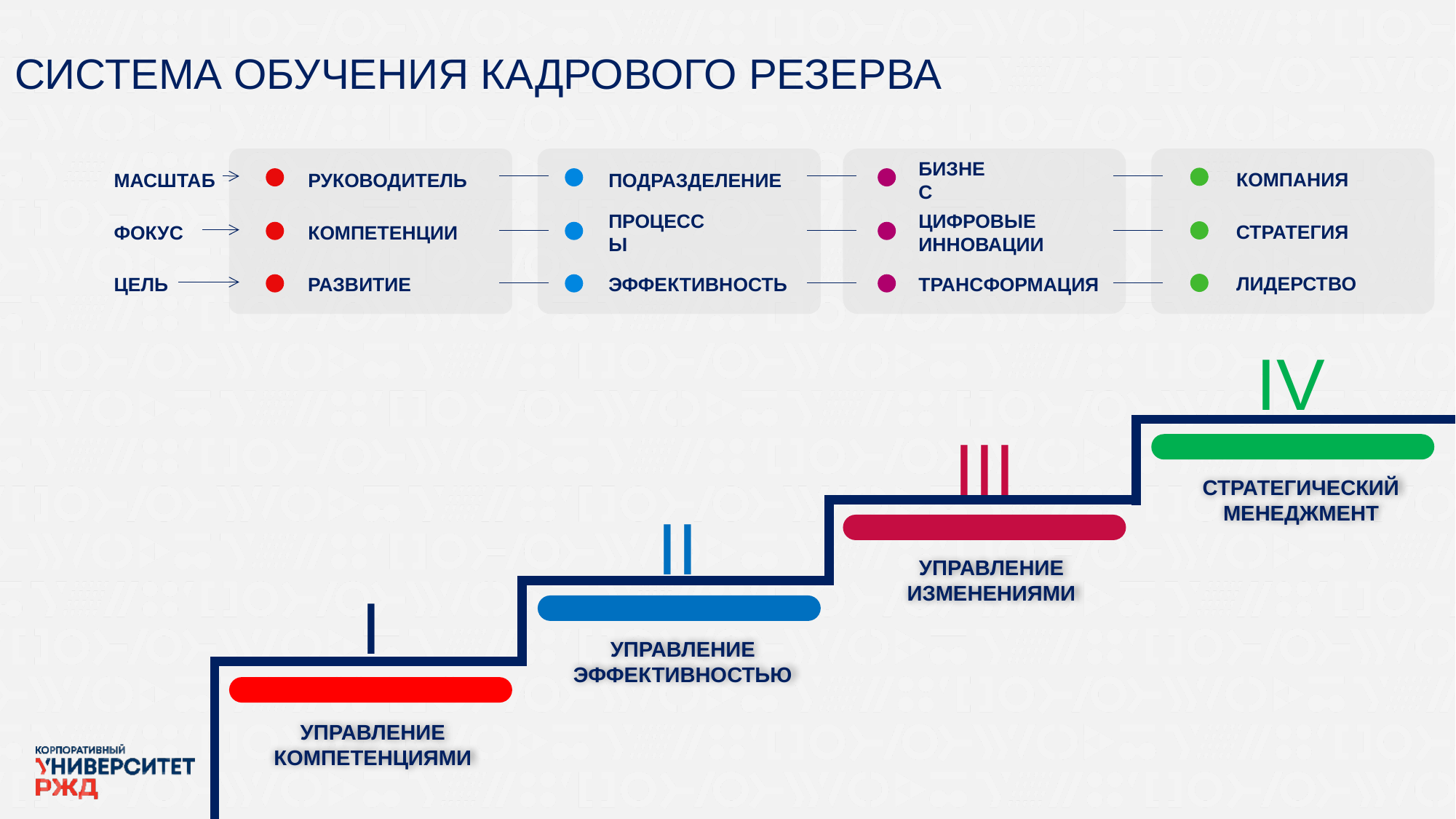

СИСТЕМА ОБУЧЕНИЯ КАДРОВОГО РЕЗЕРВА

КОМПАНИЯ
РУКОВОДИТЕЛЬ
ПОДРАЗДЕЛЕНИЕ
БИЗНЕС

СТРАТЕГИЯ
КОМПЕТЕНЦИИ
ПРОЦЕССЫ
ЦИФРОВЫЕ
ИННОВАЦИИ

ЛИДЕРСТВО
РАЗВИТИЕ
ЭФФЕКТИВНОСТЬ
ТРАНСФОРМАЦИЯ

МАСШТАБ
ФОКУС
ЦЕЛЬ
IV
III

СТРАТЕГИЧЕСКИЙ МЕНЕДЖМЕНТ
II

УПРАВЛЕНИЕ ИЗМЕНЕНИЯМИ
I

УПРАВЛЕНИЕ ЭФФЕКТИВНОСТЬЮ

УПРАВЛЕНИЕ КОМПЕТЕНЦИЯМИ